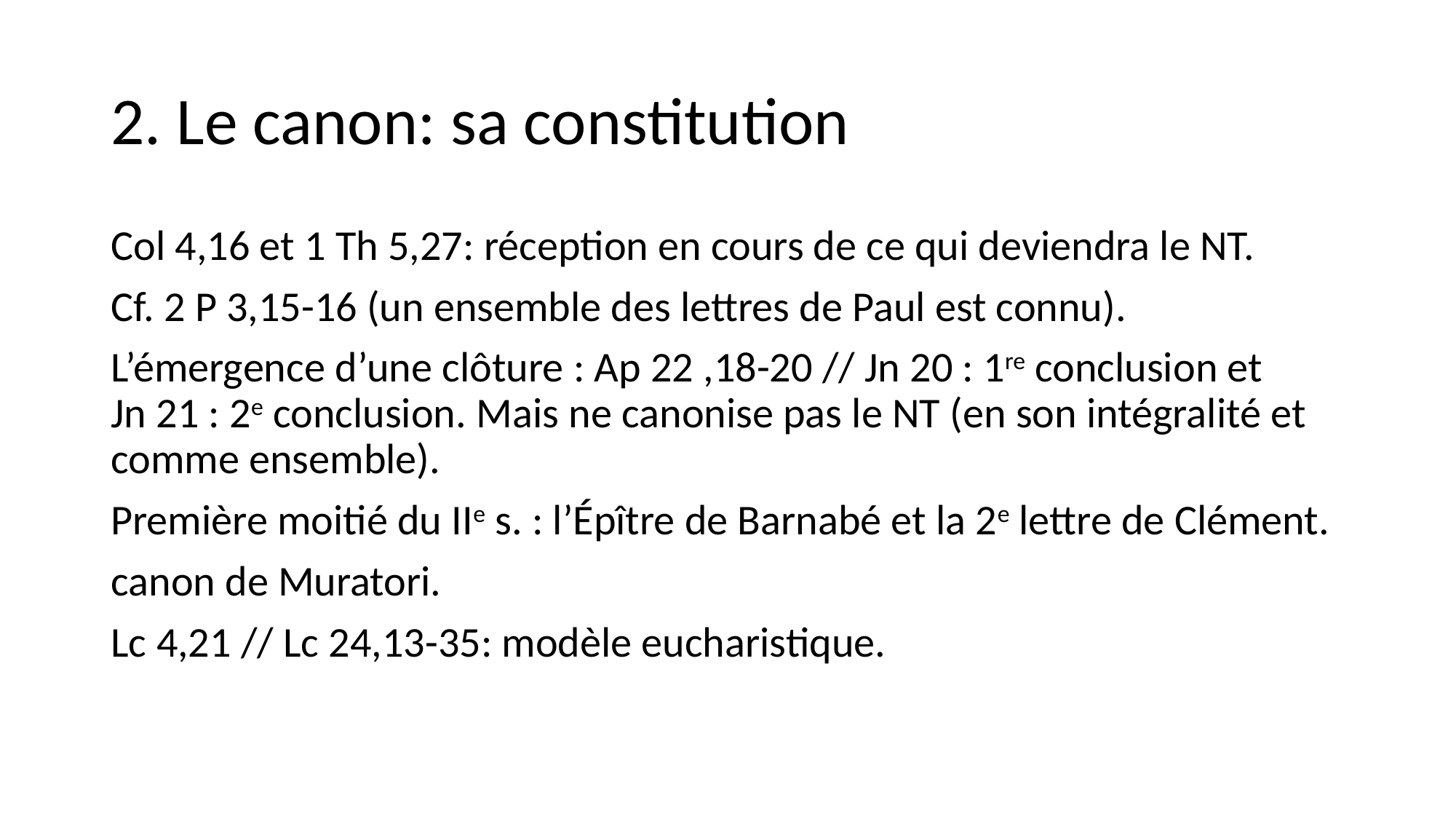

# 2. Le canon: sa constitution
Col 4,16 et 1 Th 5,27: réception en cours de ce qui deviendra le NT.
Cf. 2 P 3,15-16 (un ensemble des lettres de Paul est connu).
L’émergence d’une clôture : Ap 22 ,18-20 // Jn 20 : 1re conclusion et Jn 21 : 2e conclusion. Mais ne canonise pas le NT (en son intégralité et comme ensemble).
Première moitié du IIe s. : l’Épître de Barnabé et la 2e lettre de Clément.
canon de Muratori.
Lc 4,21 // Lc 24,13-35: modèle eucharistique.